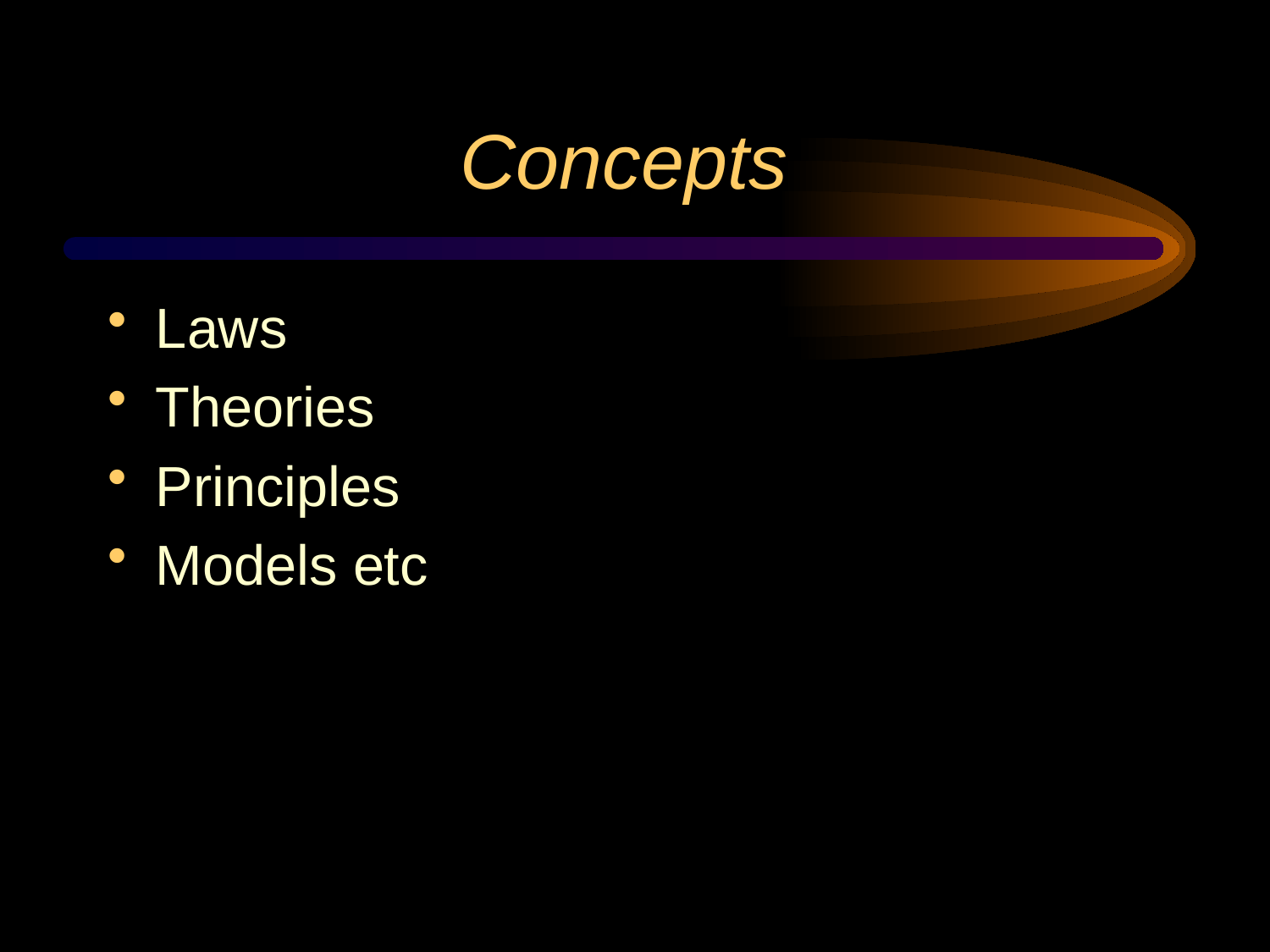

# Concepts
Laws
Theories
Principles
Models etc